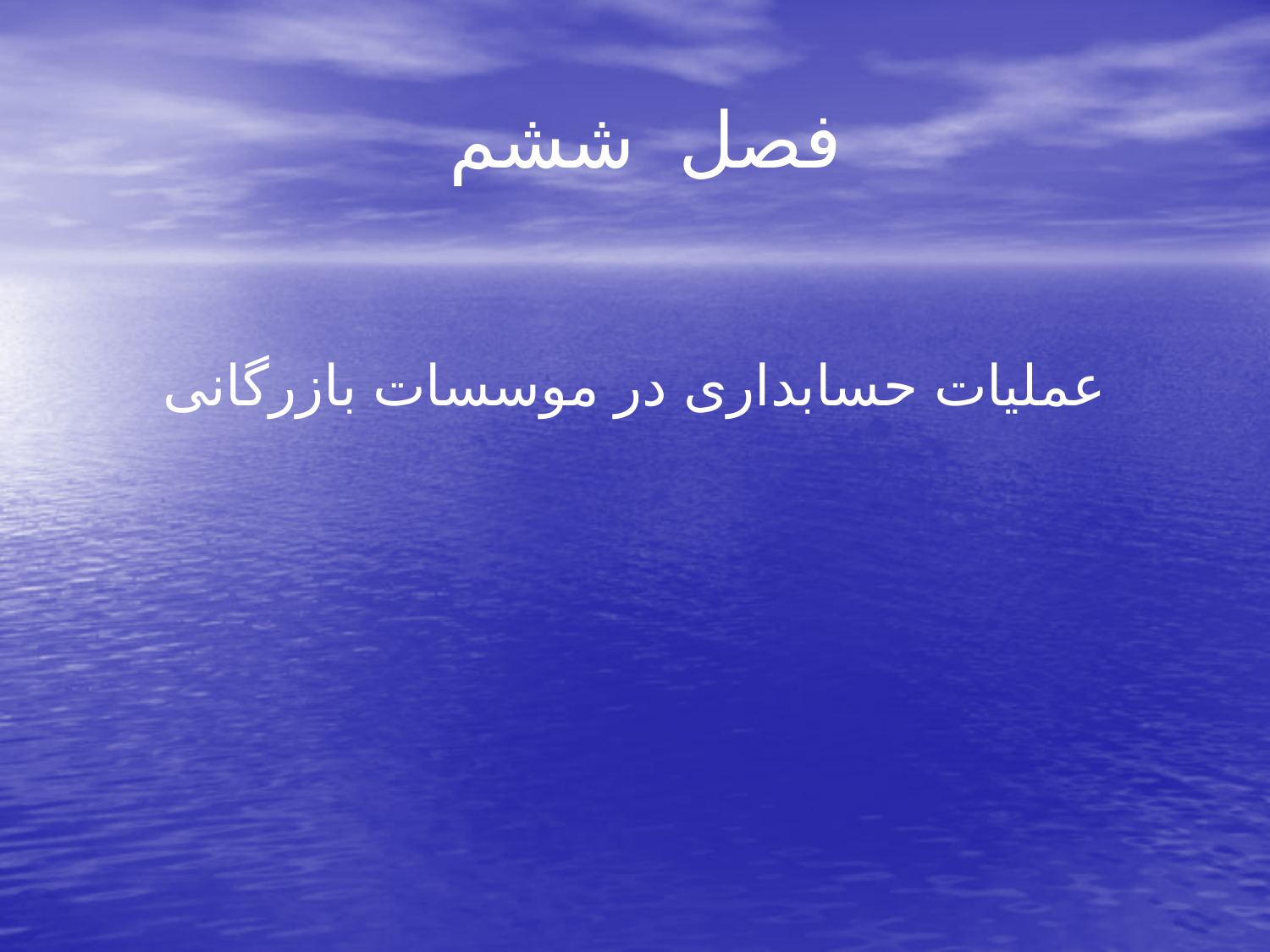

# فصل  ششم

 عملیات حسابداری در موسسات بازرگانی